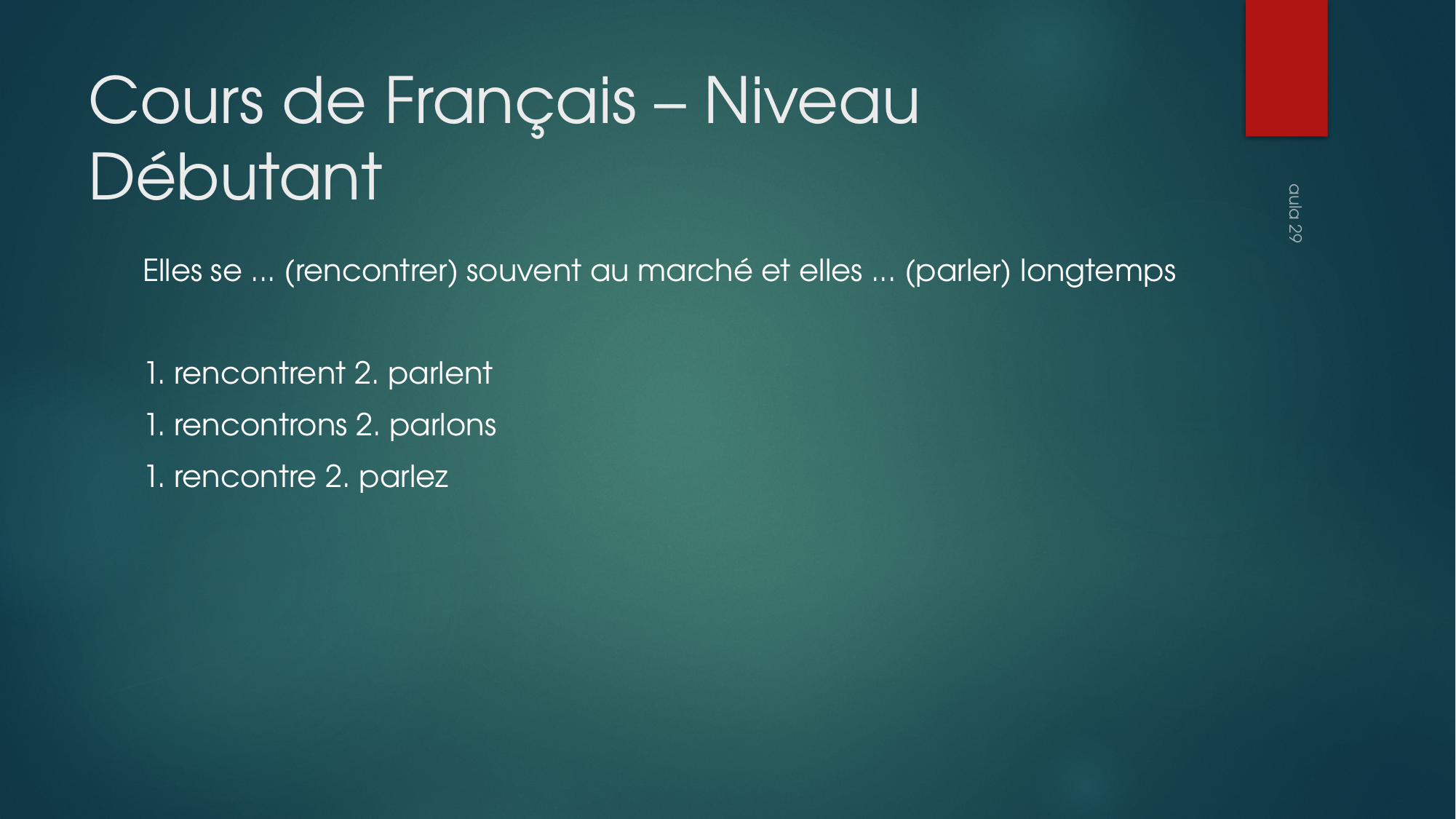

# Cours de Français – Niveau Débutant
Elles se ... (rencontrer) souvent au marché et elles ... (parler) longtemps

1. rencontrent 2. parlent
1. rencontrons 2. parlons
1. rencontre 2. parlez
aula 29